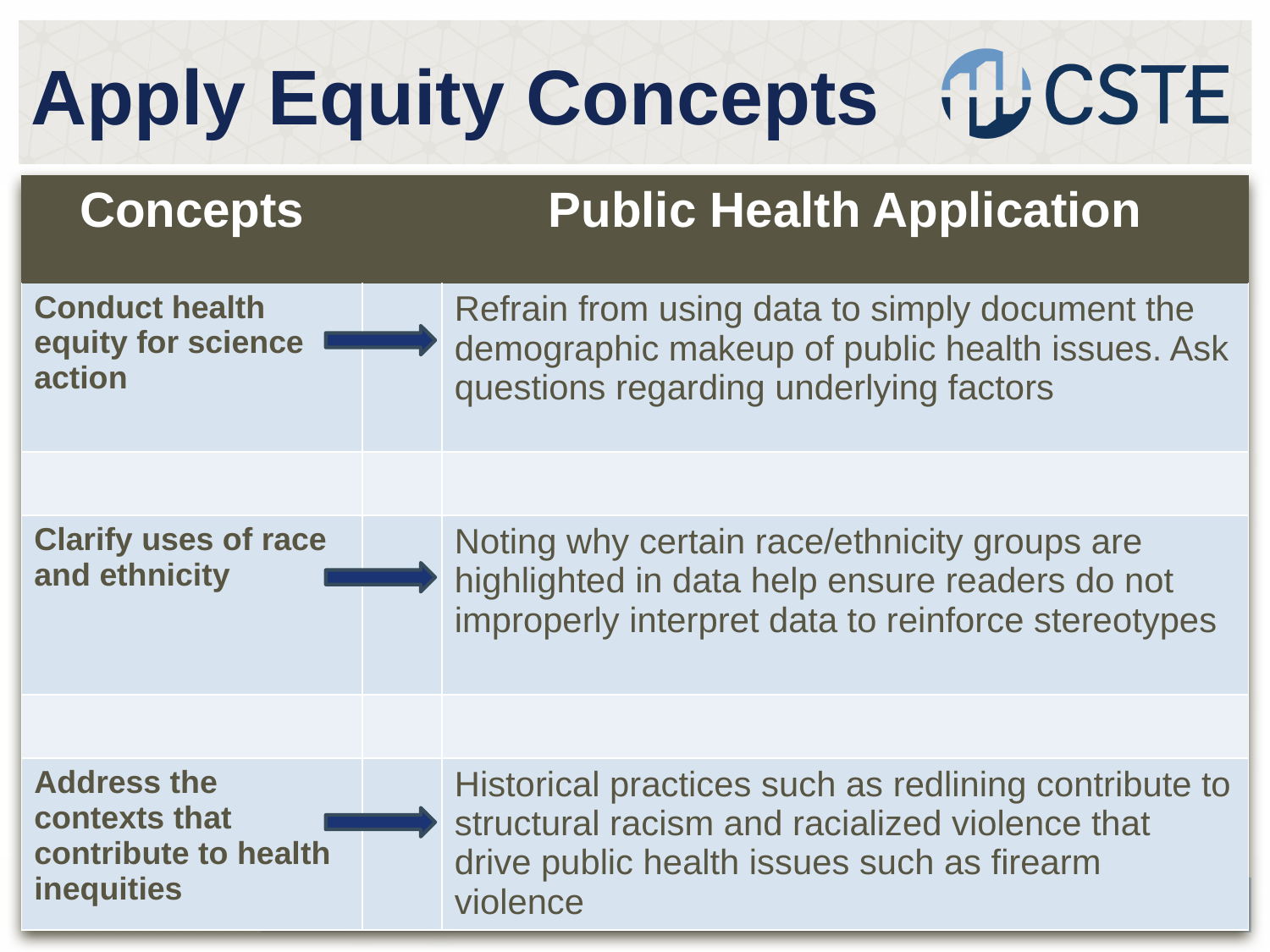

# Apply Equity Concepts
| Concepts |  | Public Health Application |
| --- | --- | --- |
| Conduct health equity for science action |  | Refrain from using data to simply document the demographic makeup of public health issues. Ask questions regarding underlying factors |
|  |  |  |
| Clarify uses of race and ethnicity |  | Noting why certain race/ethnicity groups are highlighted in data help ensure readers do not improperly interpret data to reinforce stereotypes |
|  |  |  |
| Address the contexts that contribute to health inequities |  | Historical practices such as redlining contribute to structural racism and racialized violence that drive public health issues such as firearm violence |